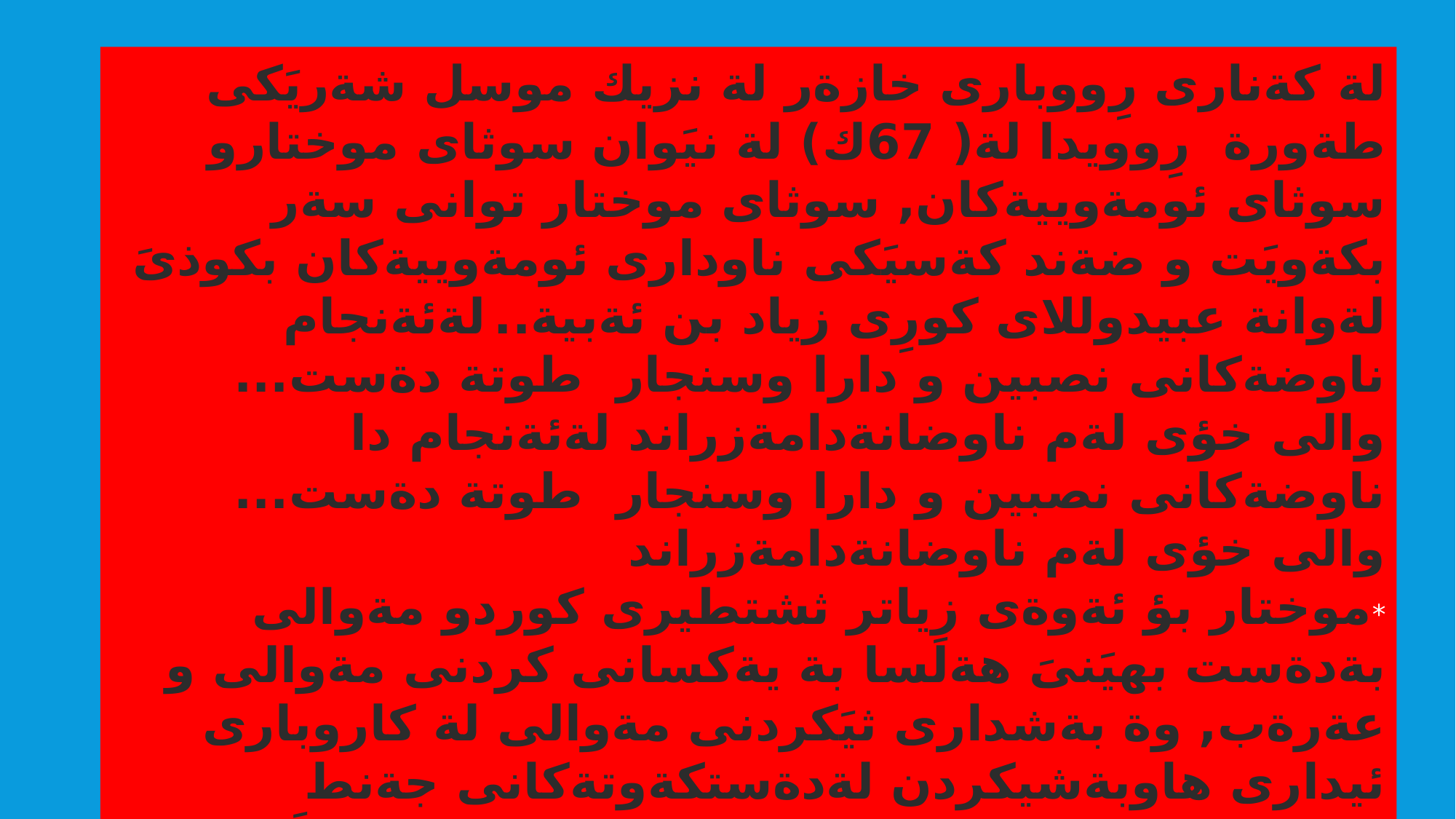

لة كةنارى رِووبارى خازةر لة نزيك موسل شةريَكى طةورة  رِوويدا لة( 67ك) لة نيَوان سوثاى موختارو سوثاى ئومةوييةكان, سوثاى موختار توانى سةر بكةويَت و ضةند كةسيَكى ناودارى ئومةوييةكان بكوذىَ لةوانة عبيدوللاى كورِى زياد بن ئةبية.. لةئةنجام ناوضةكانى نصبين و دارا وسنجار  طوتة دةست... والى خؤى لةم ناوضانةدامةزراند لةئةنجام دا ناوضةكانى نصبين و دارا وسنجار  طوتة دةست... والى خؤى لةم ناوضانةدامةزراند
*موختار بؤ ئةوةى زياتر ثشتطيرى كوردو مةوالى بةدةست بهيَنىَ هةلَسا بة يةكسانى كردنى مةوالى و عةرةب, وة بةشدارى ثيَكردنى مةوالى لة كاروبارى ئيدارى هاوبةشيكردن لةدةستكةوتةكانى جةنط
*كؤتايى بة بزوتنةوةةكةى هيَنرا لة لايةن عبدولَلاى كورِى زوبير دواى ضوار مانط شةروكوشتار , بةمةش ناوضةكانى موصل و هةريَمى ضياو جزيرة كةوتة ذيَردةستى عبدوللاى كورِى زوبير.